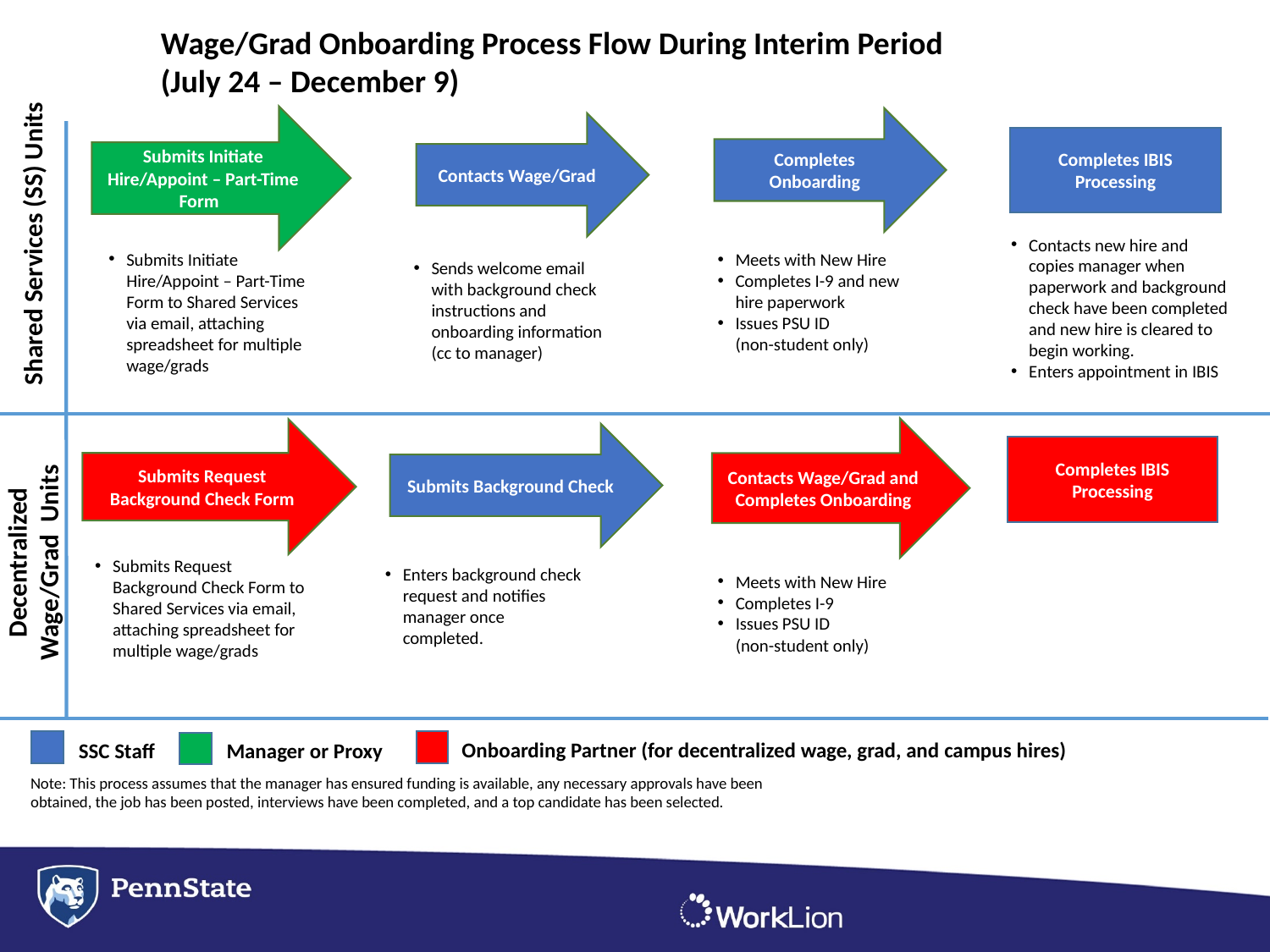

Wage/Grad Onboarding Process Flow During Interim Period
(July 24 – December 9)
Submits Initiate Hire/Appoint – Part-Time Form
Completes Onboarding
Contacts Wage/Grad
Completes IBIS Processing
Shared Services (SS) Units
Contacts new hire and copies manager when paperwork and background check have been completed and new hire is cleared to begin working.
Enters appointment in IBIS
Submits Initiate Hire/Appoint – Part-Time Form to Shared Services via email, attaching spreadsheet for multiple wage/grads

Meets with New Hire
Completes I-9 and new hire paperwork
Issues PSU ID                    (non-student only)
Sends welcome email with background check instructions and  onboarding information  (cc to manager)
Contacts Wage/Grad and Completes Onboarding
Submits Request Background Check Form
Submits Background Check
Completes IBIS Processing
Decentralized Wage/Grad  Units
Submits Request Background Check Form to Shared Services via email, attaching spreadsheet for multiple wage/grads

Enters background check request and notifies manager once completed.
Meets with New Hire
Completes I-9
Issues PSU ID              (non-student only)

Onboarding Partner (for decentralized wage, grad, and campus hires)
SSC Staff

Manager or Proxy

Note: This process assumes that the manager has ensured funding is available, any necessary approvals have been obtained, the job has been posted, interviews have been completed, and a top candidate has been selected.